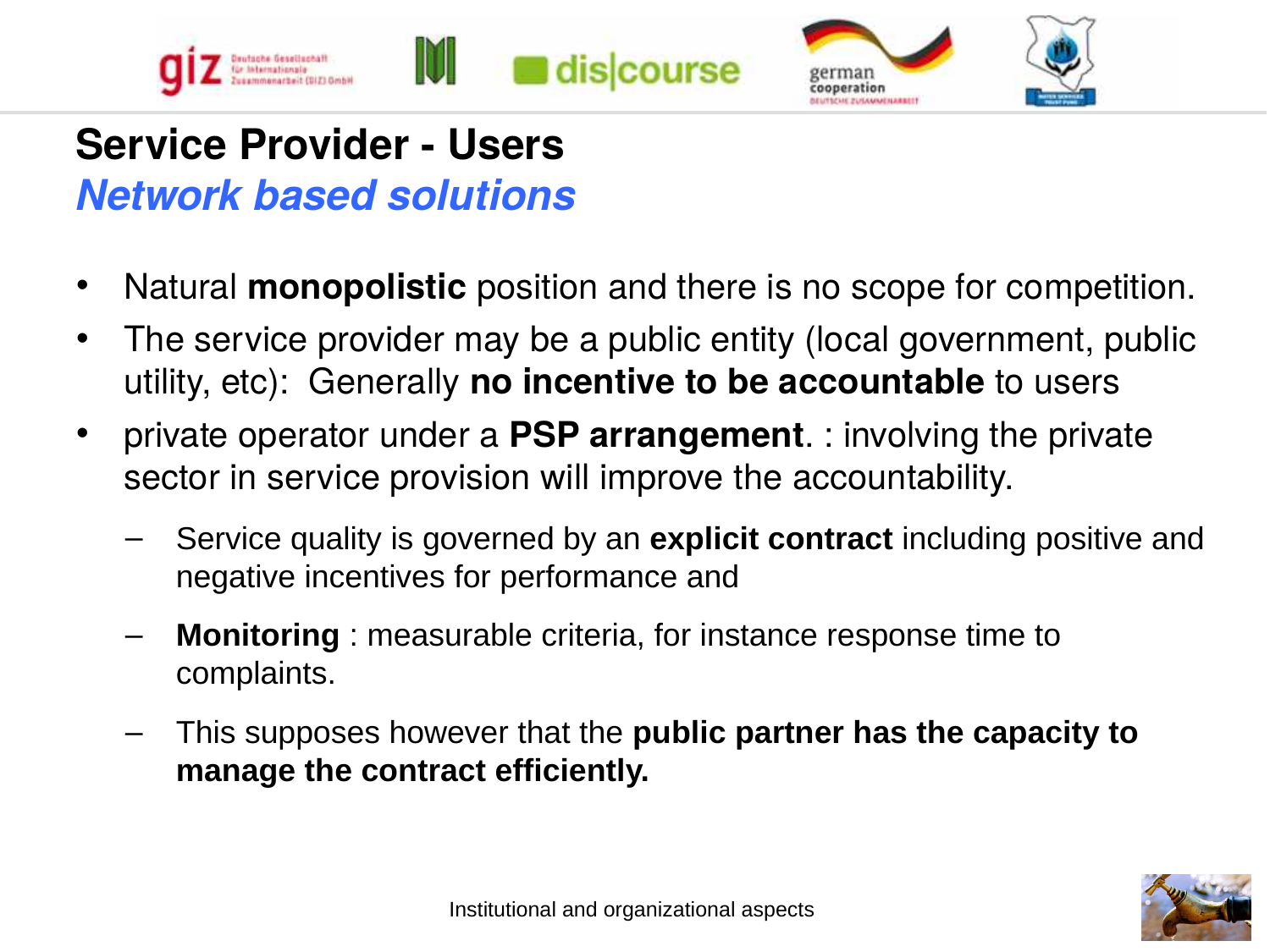

# Service Provider - Users Network based solutions
Natural monopolistic position and there is no scope for competition.
The service provider may be a public entity (local government, public utility, etc):  Generally no incentive to be accountable to users
private operator under a PSP arrangement. : involving the private sector in service provision will improve the accountability.
Service quality is governed by an explicit contract including positive and negative incentives for performance and
Monitoring : measurable criteria, for instance response time to complaints.
This supposes however that the public partner has the capacity to manage the contract efficiently.